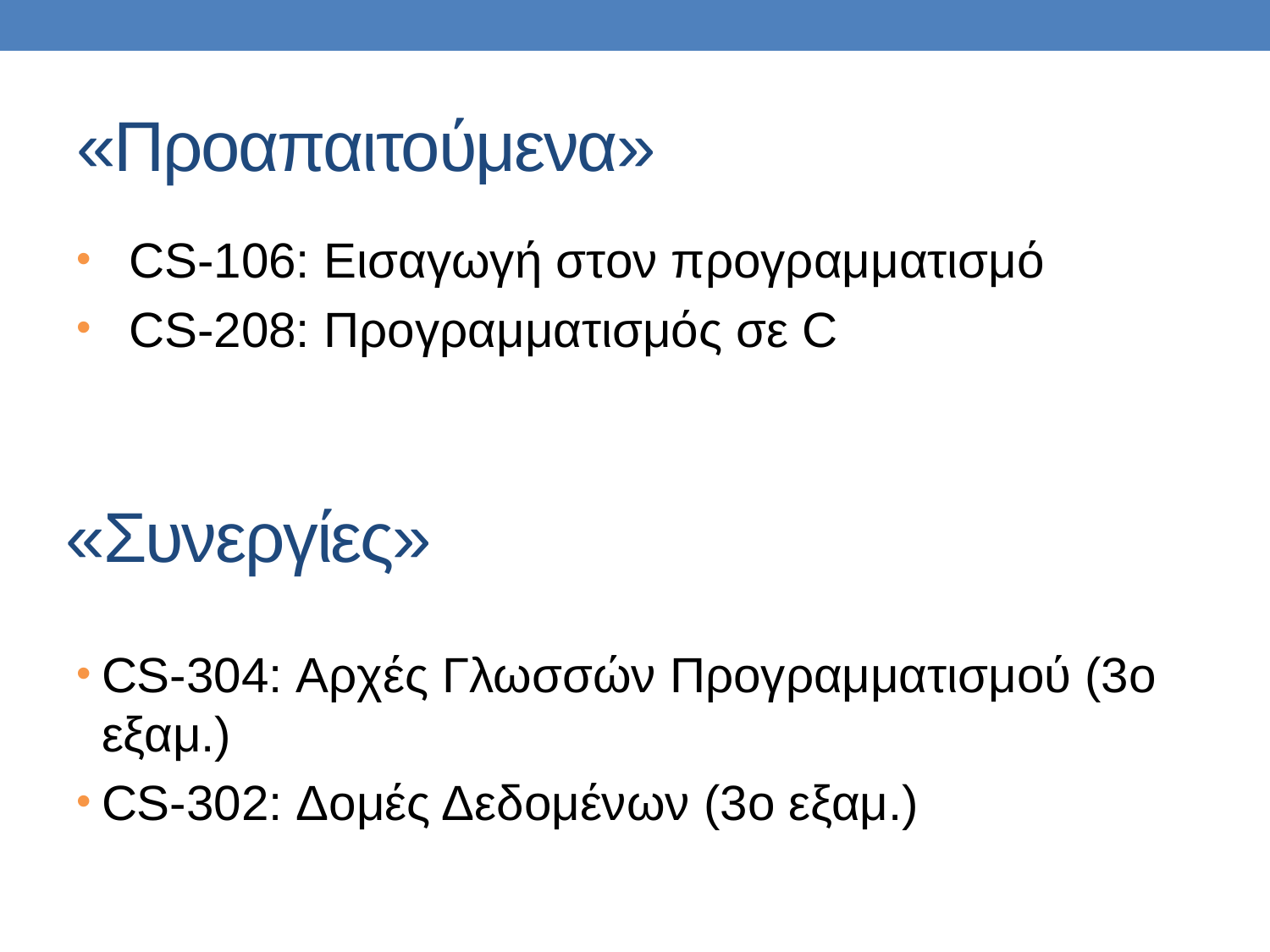

# «Προαπαιτούμενα»
  CS-106: Εισαγωγή στον προγραμματισμό
  CS-208: Προγραμματισμός σε C

CS-304: Αρχές Γλωσσών Προγραμματισμού (3ο εξαμ.)
CS-302: Δομές Δεδομένων (3ο εξαμ.)

«Συνεργίες»